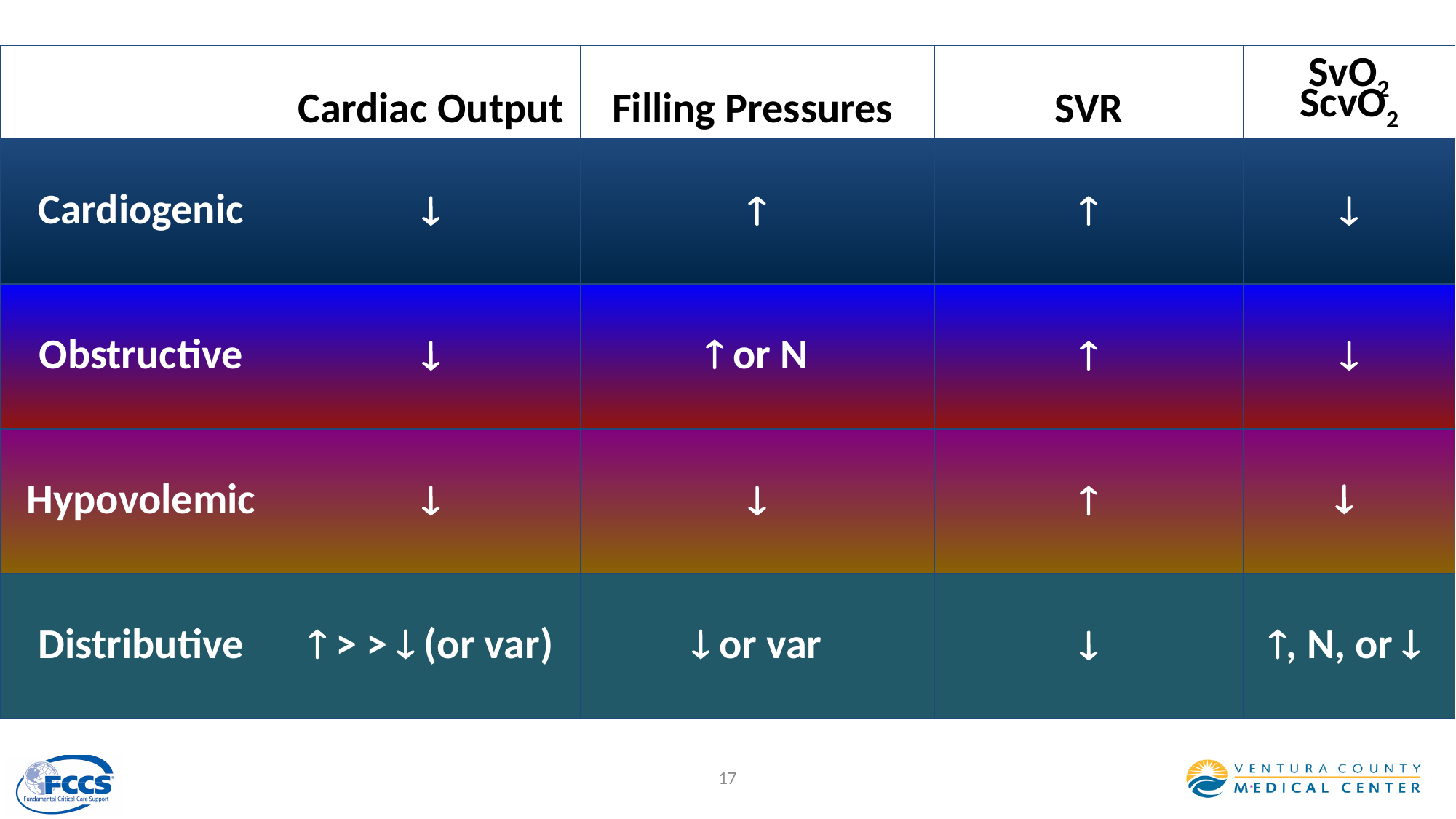

|  | Cardiac Output | Filling Pressures | SVR | Svo2 Scvo2 |
| --- | --- | --- | --- | --- |
| Cardiogenic | ↓ | ↑ | ↑ | ↓ |
| Obstructive | ↓ | ↑ or N | ↑ | ↓ |
| Hypovolemic | ↓ | ↓ | ↑ | ↓ |
| Distributive | ↑ > > ↓ (or var) | ↓ or var | ↓ | ↑, N, or ↓ |
17
®